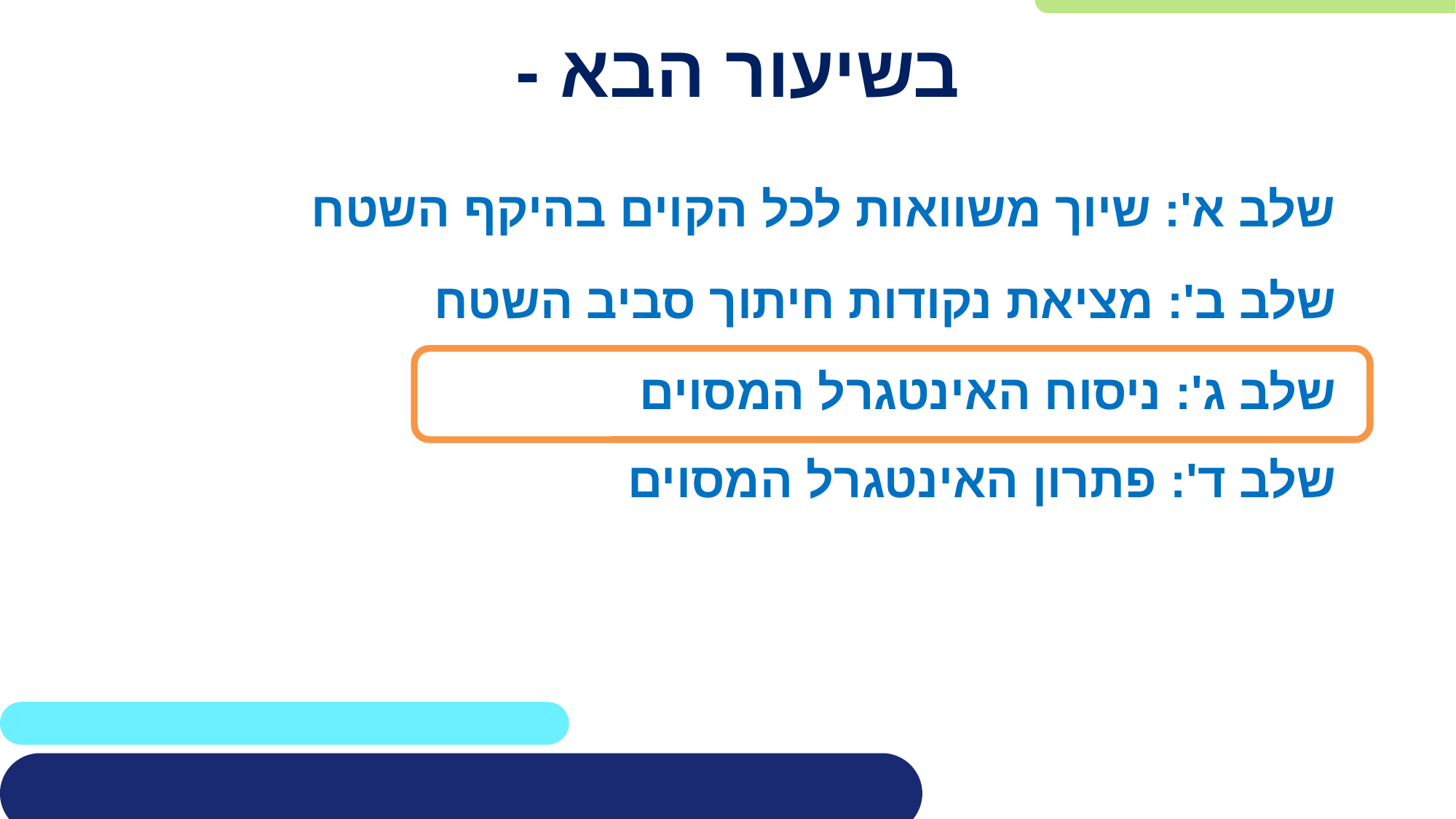

# בשיעור הבא -
שלב א': שיוך משוואות לכל הקוים בהיקף השטח
שלב ב': מציאת נקודות חיתוך סביב השטח
שלב ג': ניסוח האינטגרל המסוים

שלב ד': פתרון האינטגרל המסוים